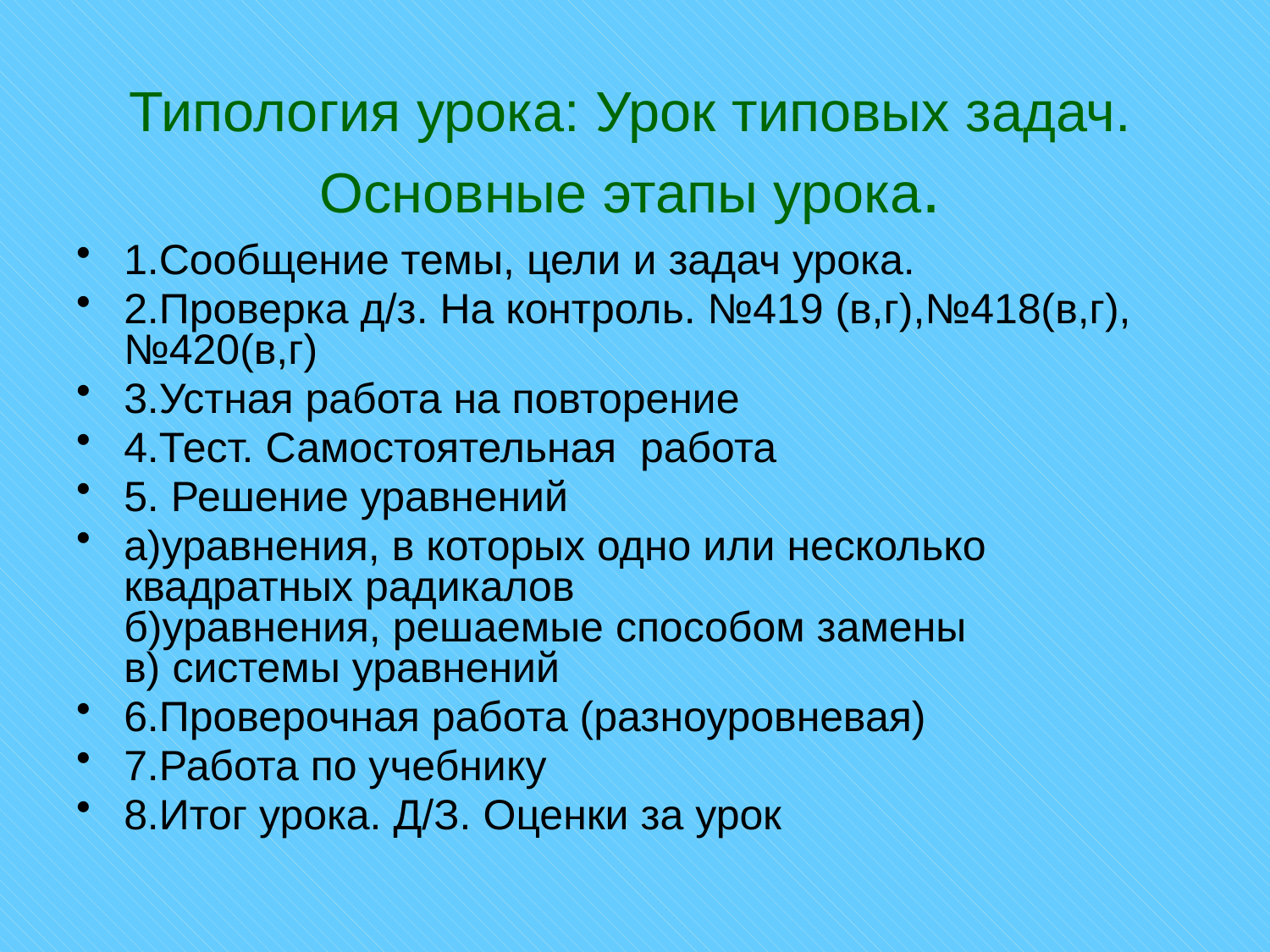

# Типология урока: Урок типовых задач. Основные этапы урока.
1.Сообщение темы, цели и задач урока.
2.Проверка д/з. На контроль. №419 (в,г),№418(в,г),№420(в,г)
3.Устная работа на повторение
4.Тест. Самостоятельная  работа
5. Решение уравнений
а)уравнения, в которых одно или несколько квадратных радикалов
б)уравнения, решаемые способом замены
в) системы уравнений
6.Проверочная работа (разноуровневая)
7.Работа по учебнику
8.Итог урока. Д/З. Оценки за урок